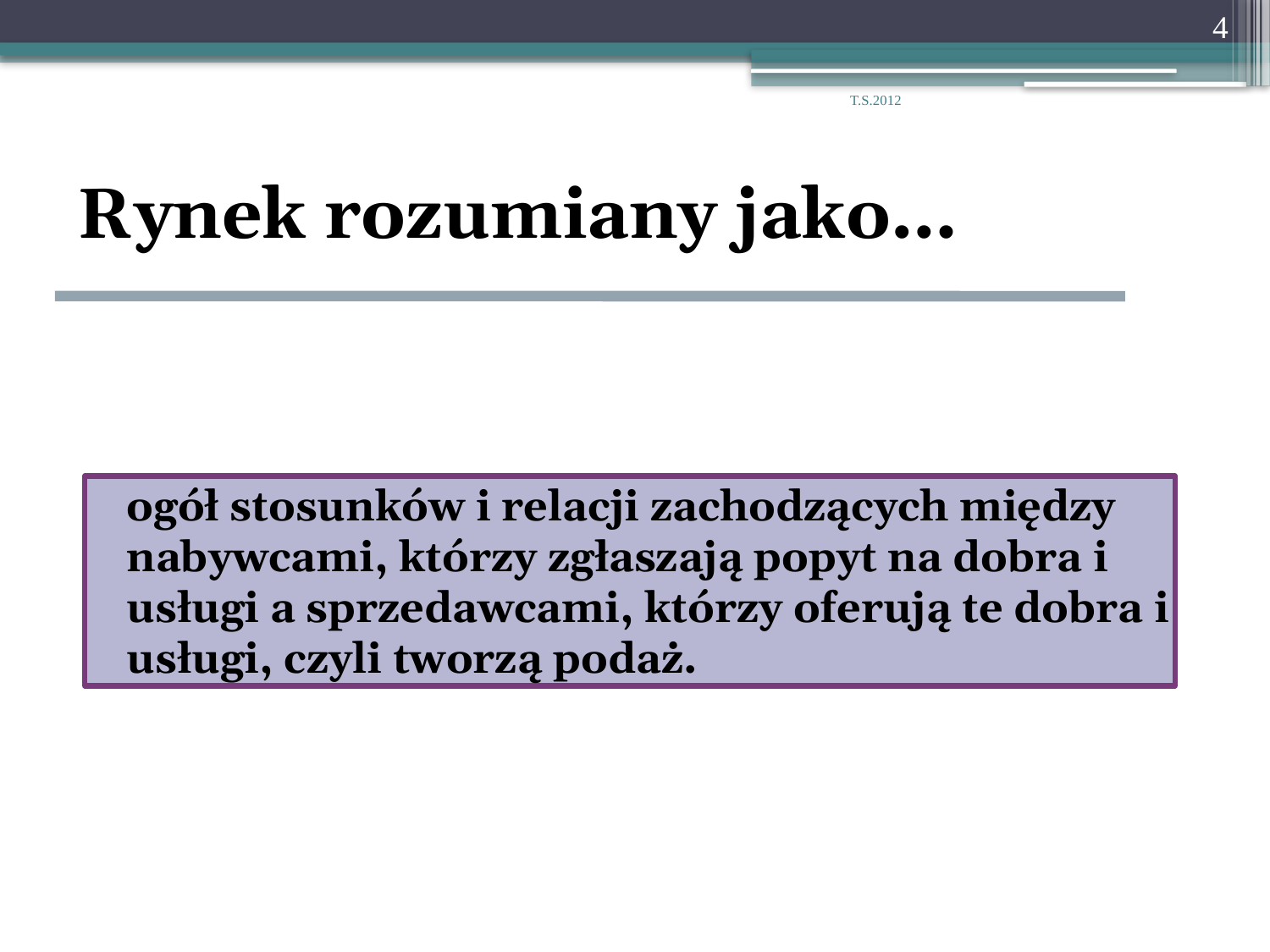

4
T.S.2012
# Rynek rozumiany jako…

	ogół stosunków i relacji zachodzących między nabywcami, którzy zgłaszają popyt na dobra i usługi a sprzedawcami, którzy oferują te dobra i usługi, czyli tworzą podaż.